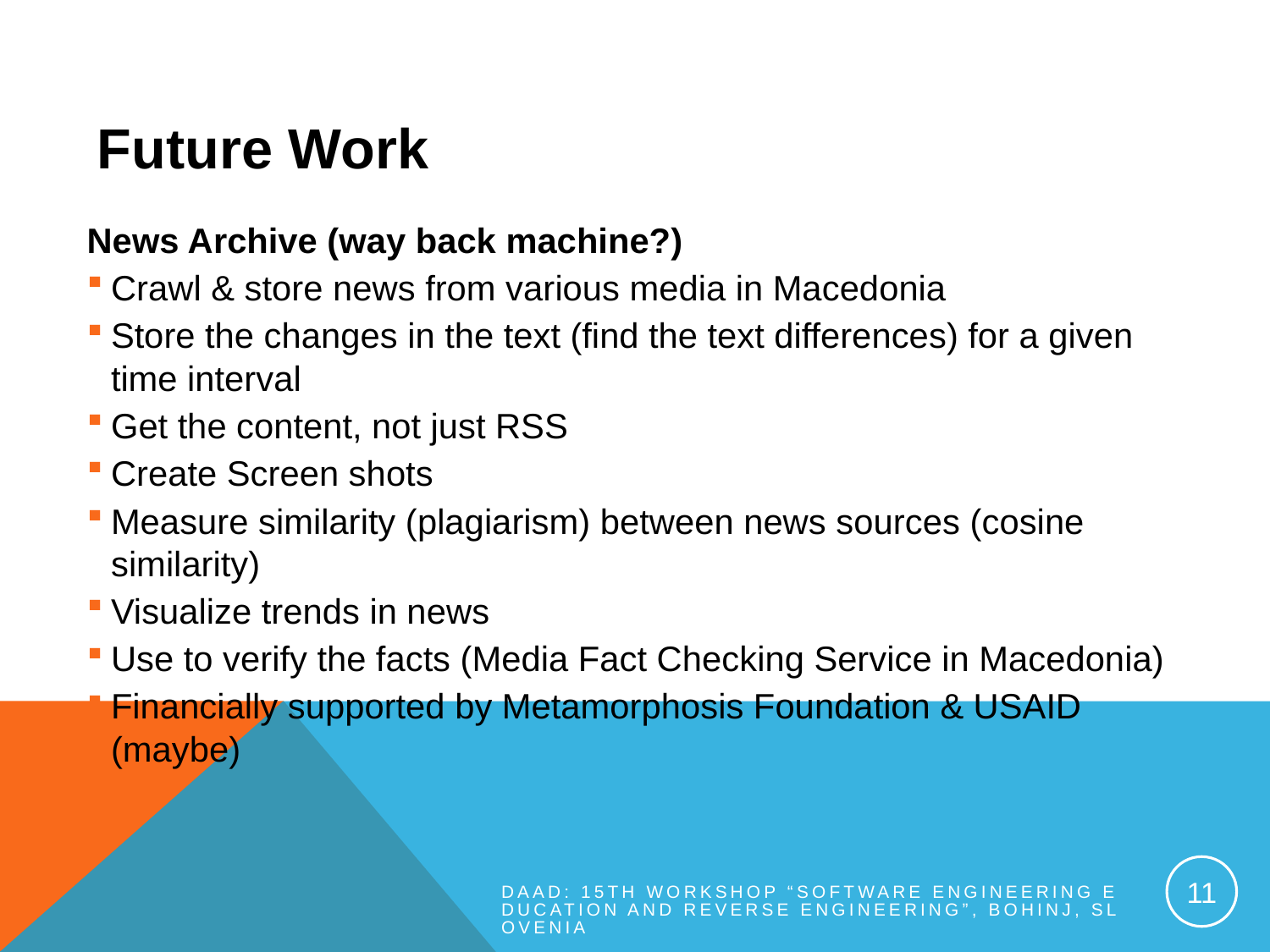

Future Work
News Archive (way back machine?)
Crawl & store news from various media in Macedonia
Store the changes in the text (find the text differences) for a given time interval
Get the content, not just RSS
Create Screen shots
Measure similarity (plagiarism) between news sources (cosine similarity)
Visualize trends in news
Use to verify the facts (Media Fact Checking Service in Macedonia)
Financially supported by Metamorphosis Foundation & USAID (maybe)
11
DAAD: 15th Workshop “Software Engineering Education and Reverse Engineering”, Bohinj, Slovenia